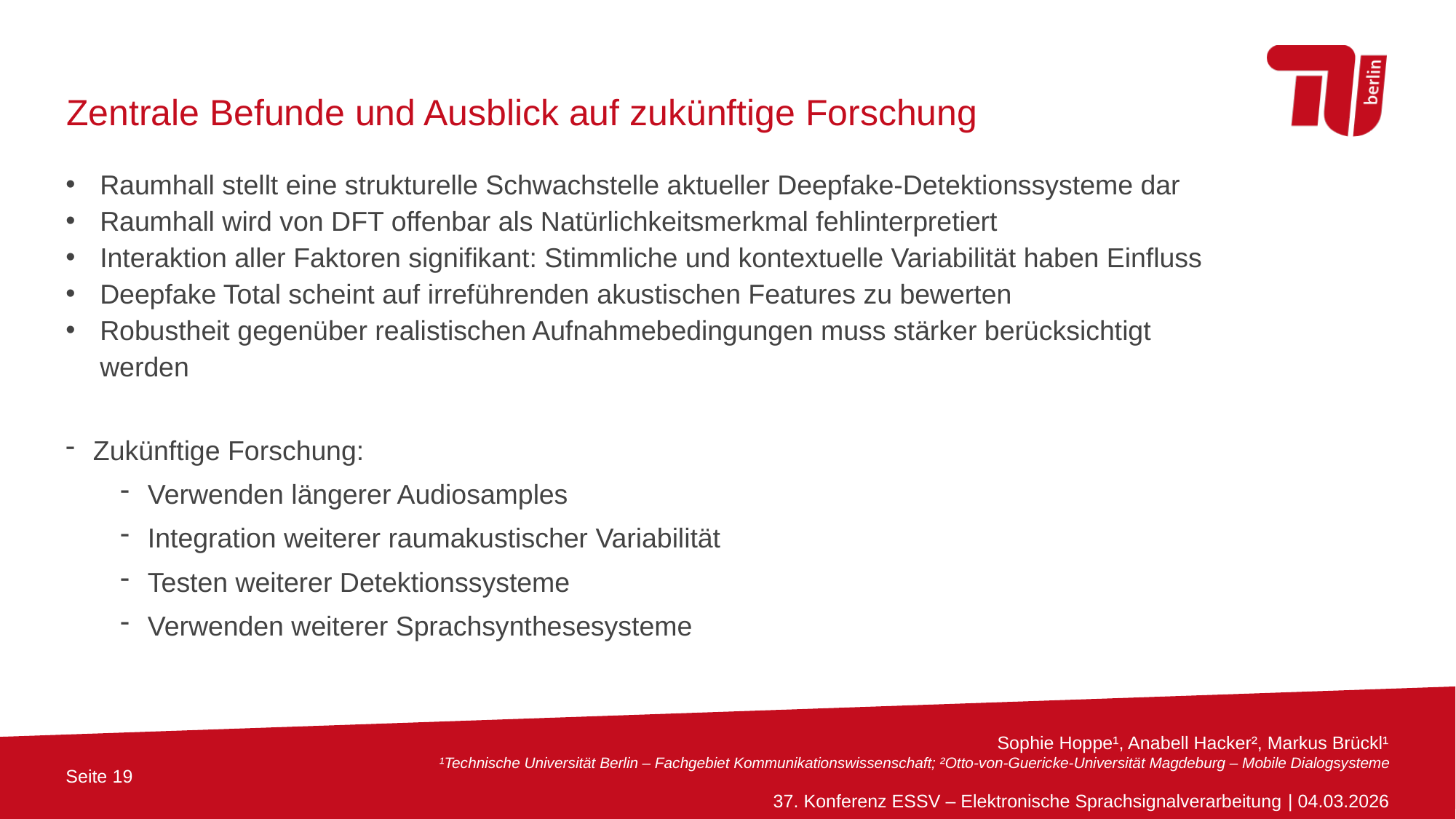

Zentrale Befunde und Ausblick auf zukünftige Forschung
Raumhall stellt eine strukturelle Schwachstelle aktueller Deepfake-Detektionssysteme dar
Raumhall wird von DFT offenbar als Natürlichkeitsmerkmal fehlinterpretiert
Interaktion aller Faktoren signifikant: Stimmliche und kontextuelle Variabilität haben Einfluss
Deepfake Total scheint auf irreführenden akustischen Features zu bewerten
Robustheit gegenüber realistischen Aufnahmebedingungen muss stärker berücksichtigt werden

Zukünftige Forschung:
Verwenden längerer Audiosamples
Integration weiterer raumakustischer Variabilität
Testen weiterer Detektionssysteme
Verwenden weiterer Sprachsynthesesysteme